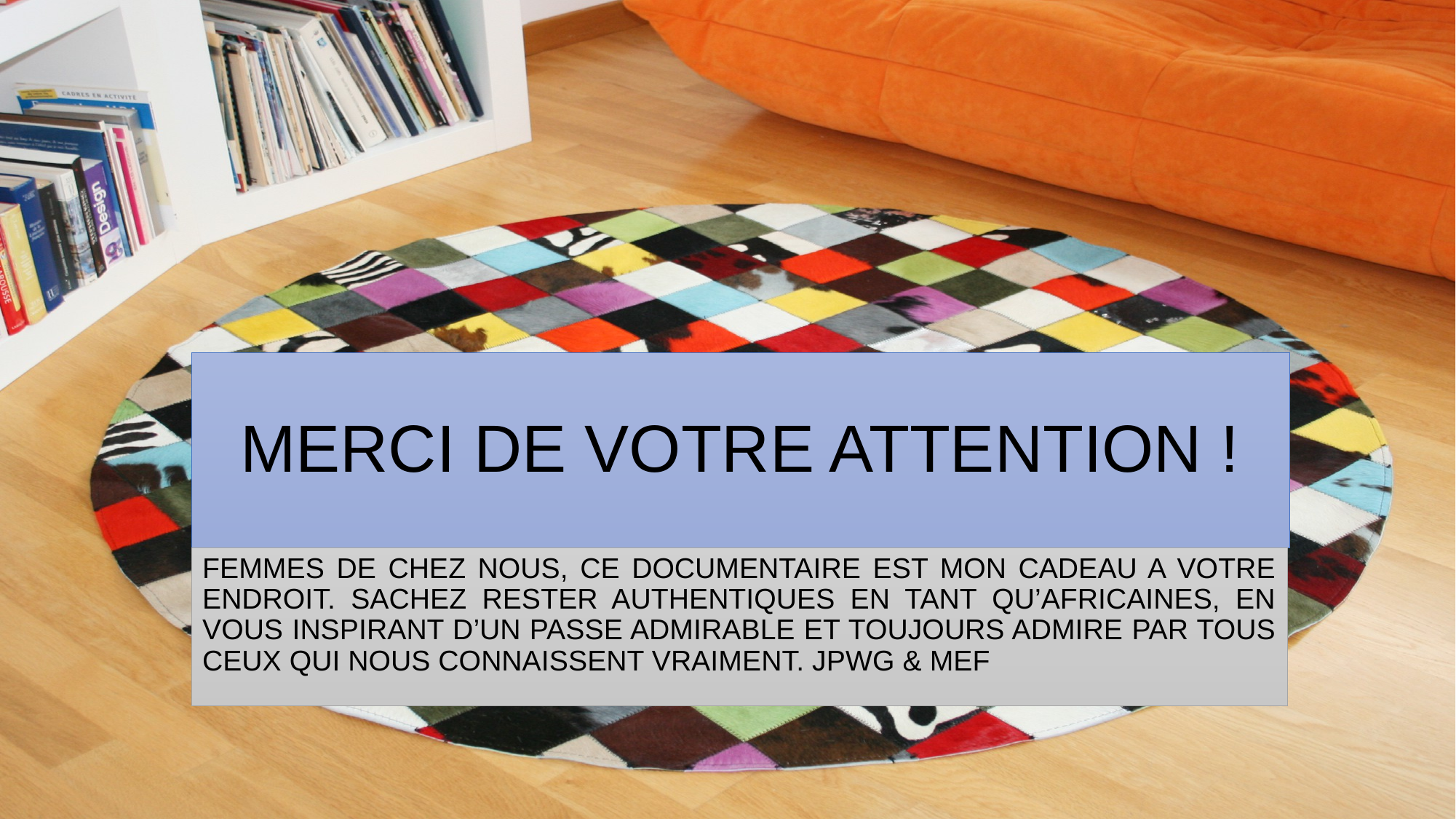

# MERCI DE VOTRE ATTENTION !
FEMMES DE CHEZ NOUS, CE DOCUMENTAIRE EST MON CADEAU A VOTRE ENDROIT. SACHEZ RESTER AUTHENTIQUES EN TANT QU’AFRICAINES, EN VOUS INSPIRANT D’UN PASSE ADMIRABLE ET TOUJOURS ADMIRE PAR TOUS CEUX QUI NOUS CONNAISSENT VRAIMENT. JPWG & MEF